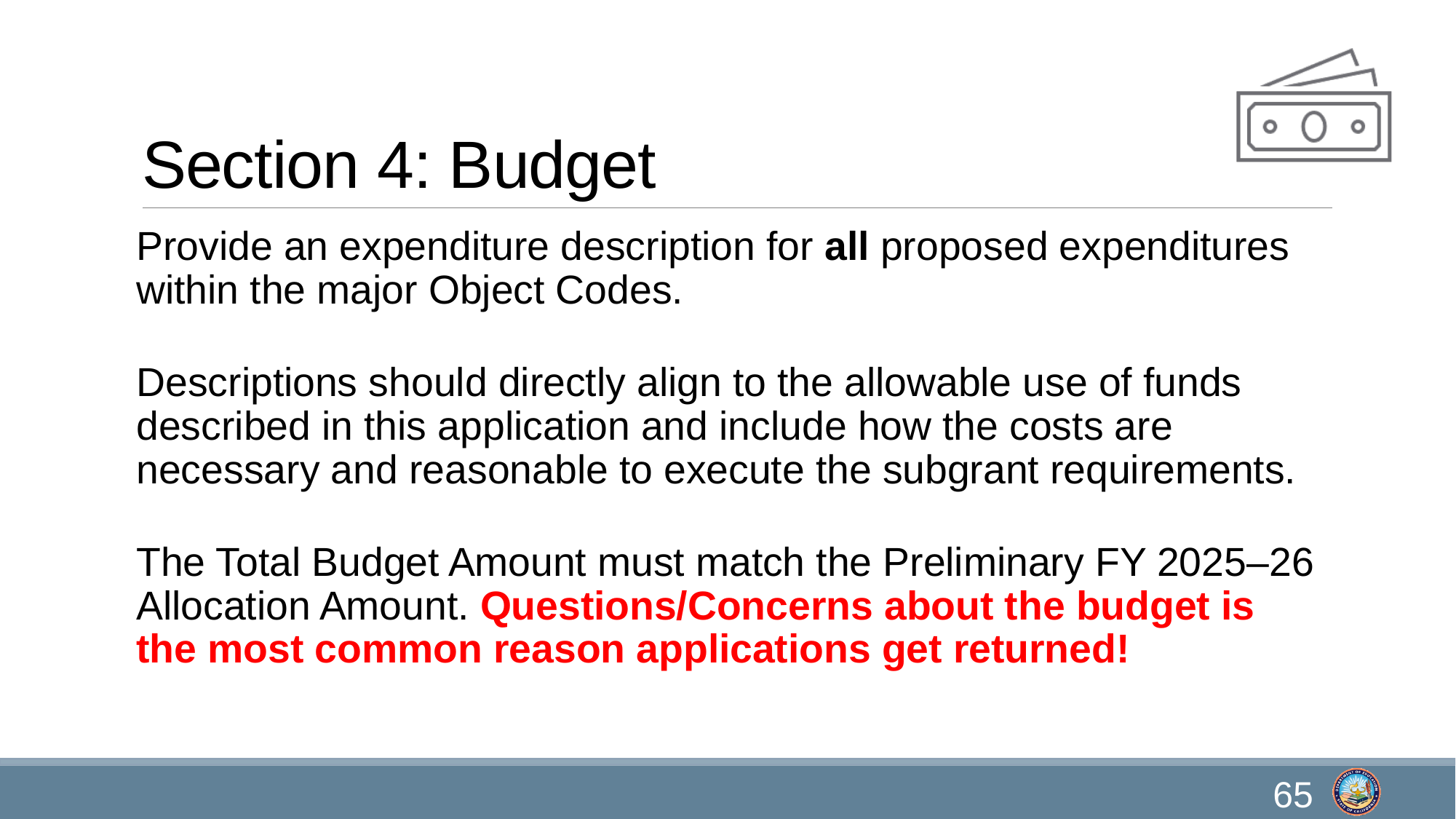

# Section 4: Budget
Provide an expenditure description for all proposed expenditures within the major Object Codes.

Descriptions should directly align to the allowable use of funds described in this application and include how the costs are necessary and reasonable to execute the subgrant requirements.

The Total Budget Amount must match the Preliminary FY 2025–26 Allocation Amount. Questions/Concerns about the budget is the most common reason applications get returned!

65